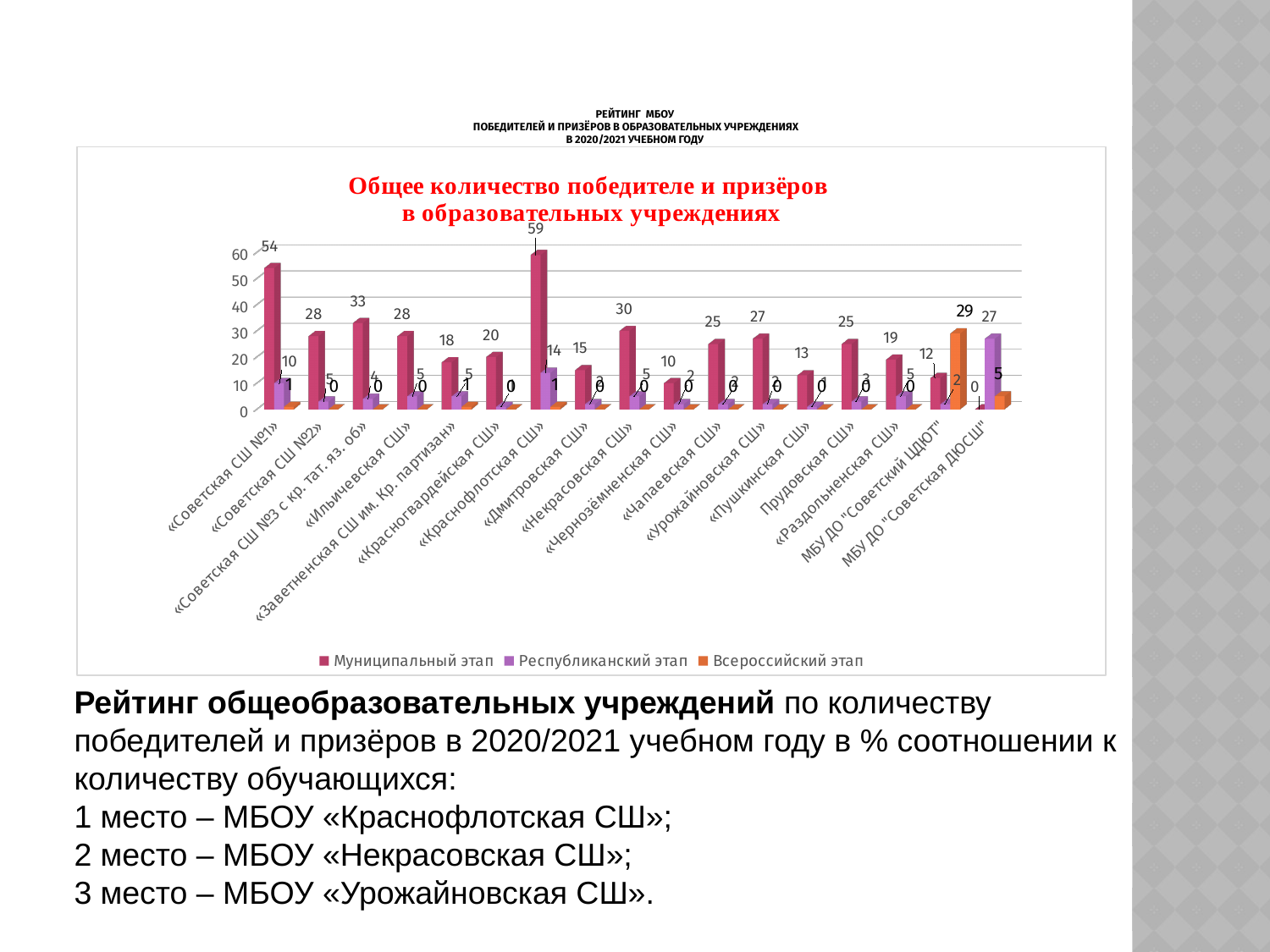

# РЕЙТИНГ  МБОУ победителей и призёров в образовательных учреждениях в 2020/2021 учебном году

[unsupported chart]

Рейтинг общеобразовательных учреждений по количеству победителей и призёров в 2020/2021 учебном году в % соотношении к количеству обучающихся:
1 место – МБОУ «Краснофлотская СШ»;
2 место – МБОУ «Некрасовская СШ»;
3 место – МБОУ «Урожайновская СШ».